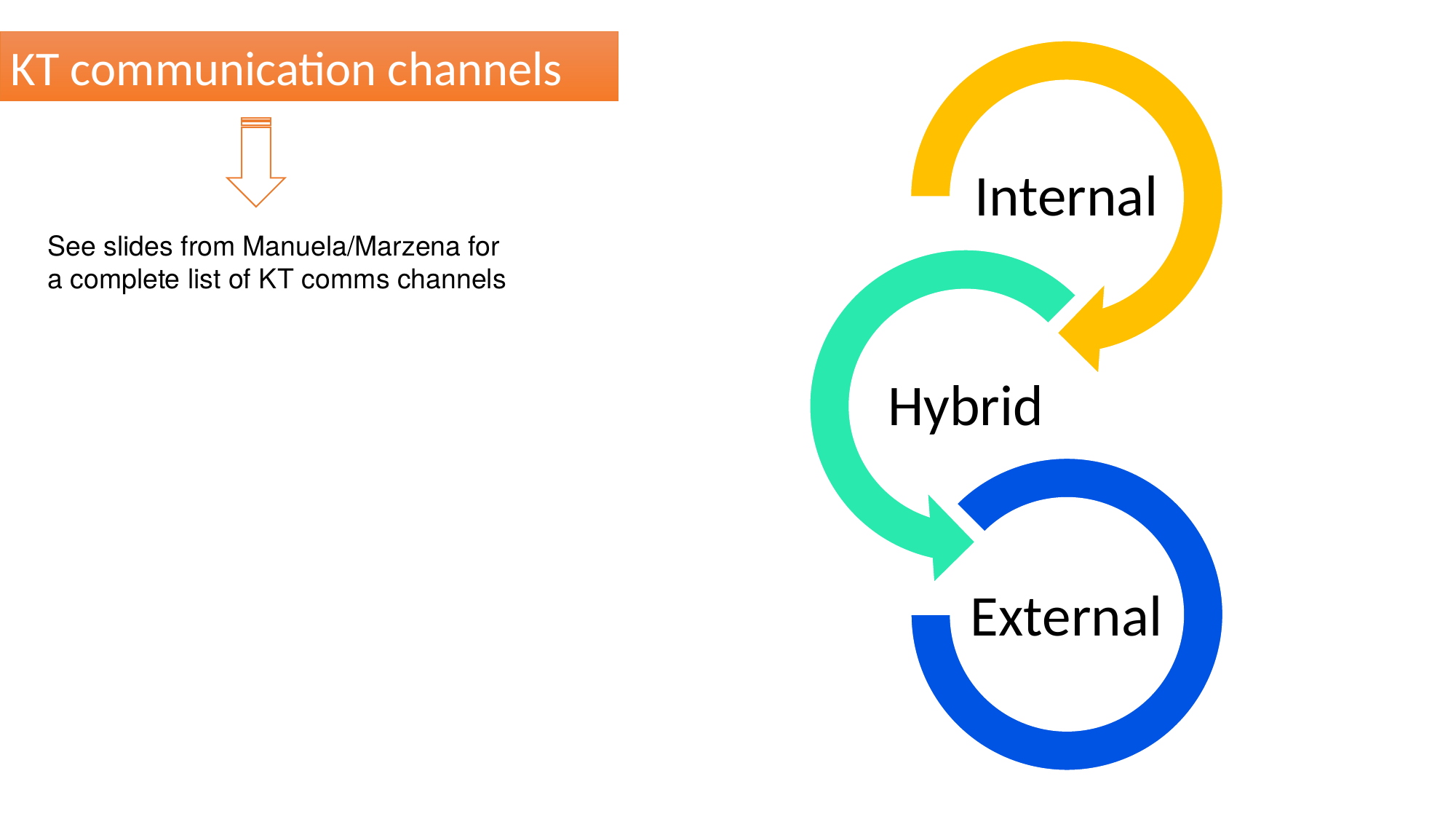

Internal
Hybrid
External
KT communication channels

See slides from Manuela/Marzena for a complete list of KT comms channels